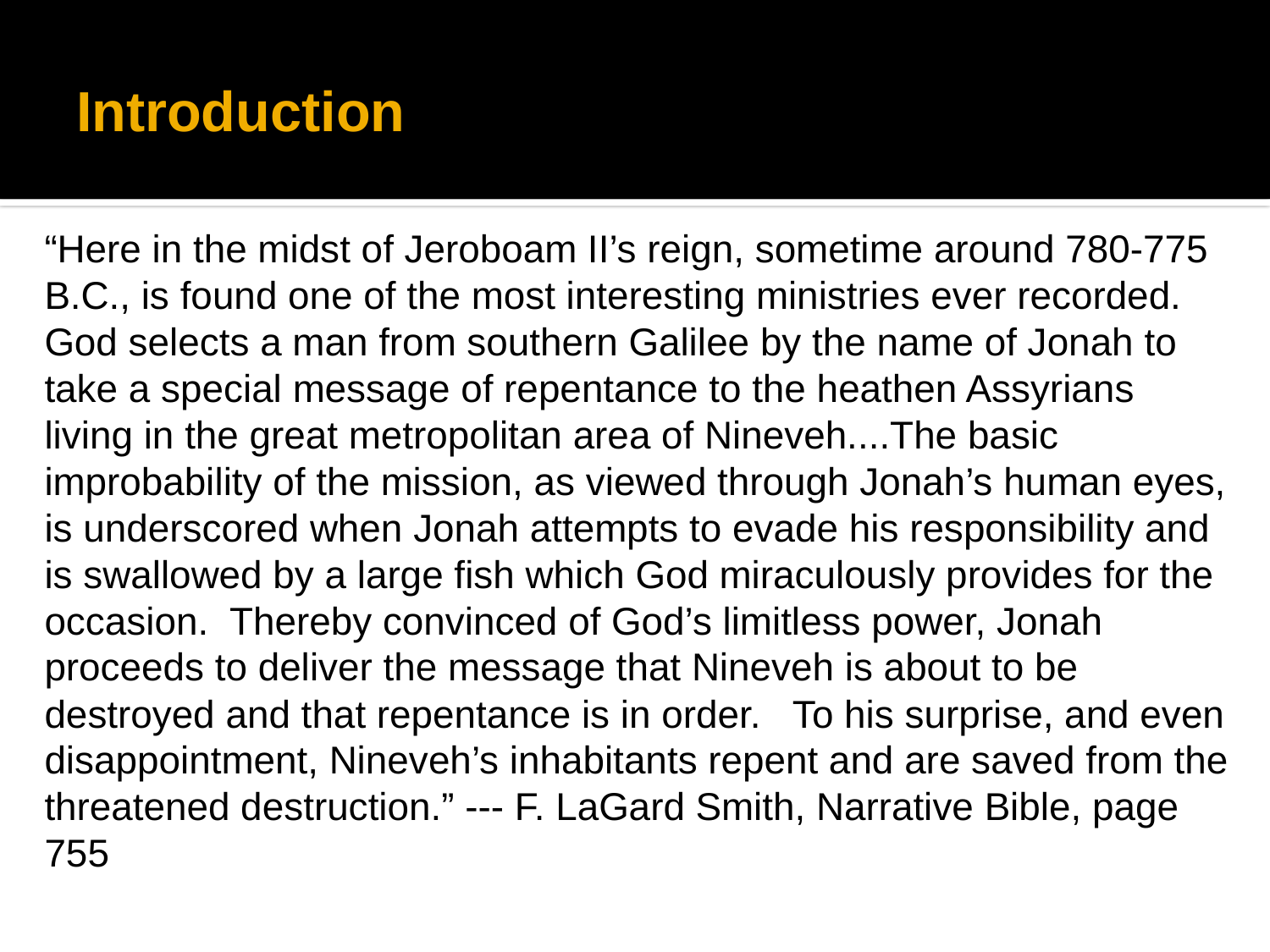

# Introduction
“Here in the midst of Jeroboam II’s reign, sometime around 780-775 B.C., is found one of the most interesting ministries ever recorded.  God selects a man from southern Galilee by the name of Jonah to take a special message of repentance to the heathen Assyrians living in the great metropolitan area of Nineveh....The basic improbability of the mission, as viewed through Jonah’s human eyes, is underscored when Jonah attempts to evade his responsibility and is swallowed by a large fish which God miraculously provides for the occasion.  Thereby convinced of God’s limitless power, Jonah proceeds to deliver the message that Nineveh is about to be destroyed and that repentance is in order.   To his surprise, and even disappointment, Nineveh’s inhabitants repent and are saved from the threatened destruction.” --- F. LaGard Smith, Narrative Bible, page 755